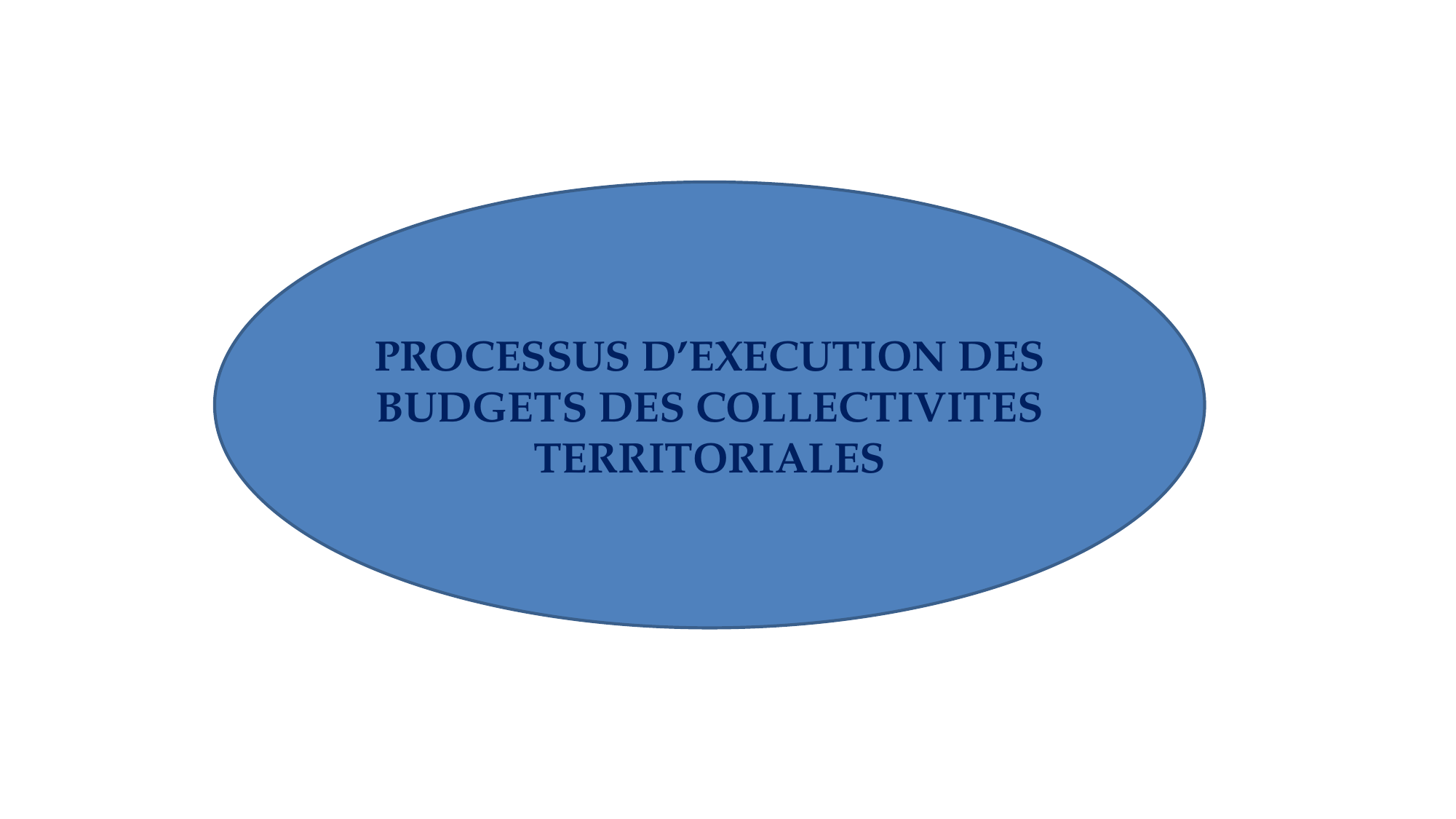

PROCESSUS D’EXECUTION DES BUDGETS DES COLLECTIVITES TERRITORIALES